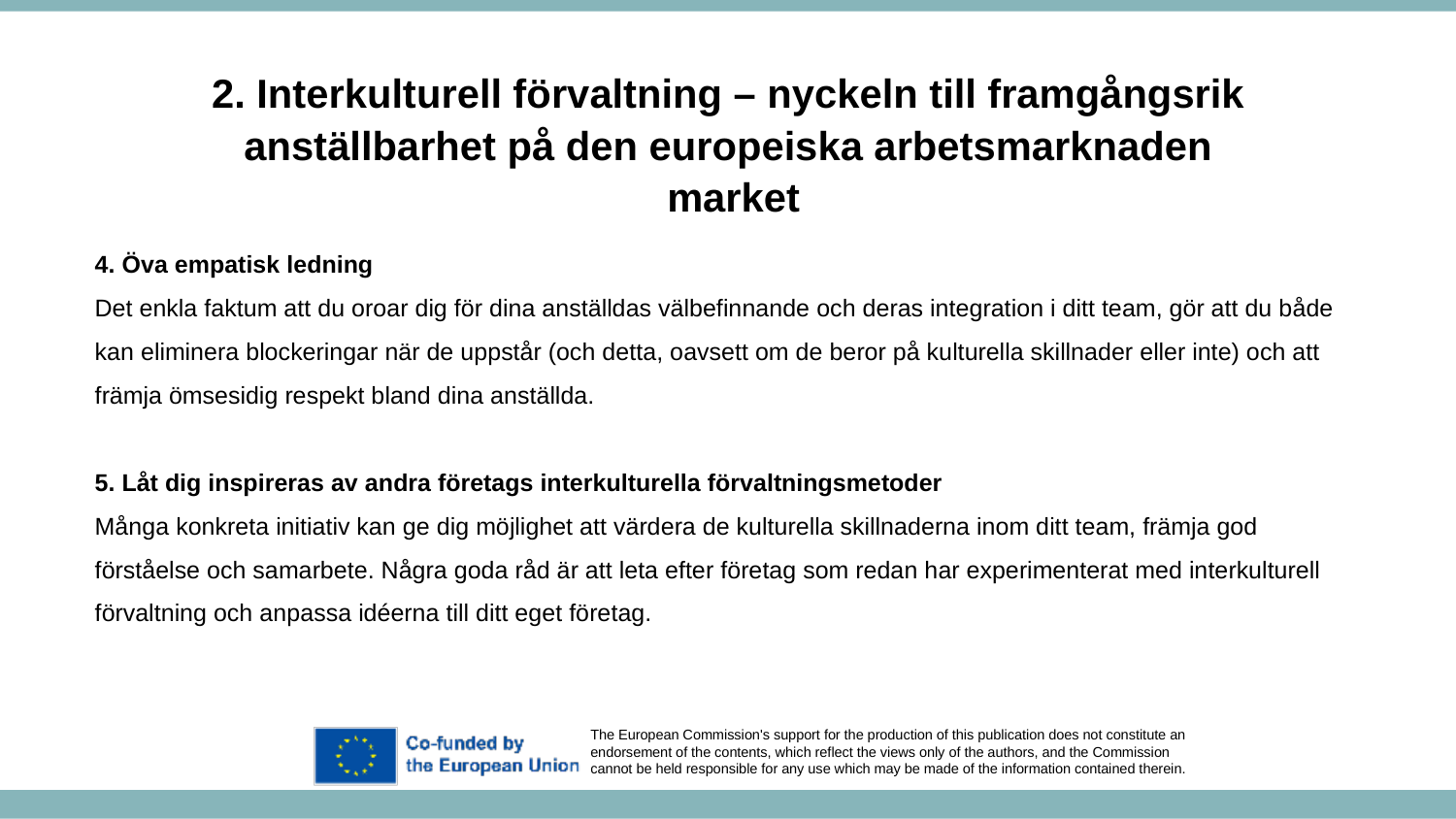

2. Interkulturell förvaltning – nyckeln till framgångsrik anställbarhet på den europeiska arbetsmarknaden
 market

4. Öva empatisk ledning
Det enkla faktum att du oroar dig för dina anställdas välbefinnande och deras integration i ditt team, gör att du både kan eliminera blockeringar när de uppstår (och detta, oavsett om de beror på kulturella skillnader eller inte) och att
främja ömsesidig respekt bland dina anställda.

5. Låt dig inspireras av andra företags interkulturella förvaltningsmetoder
Många konkreta initiativ kan ge dig möjlighet att värdera de kulturella skillnaderna inom ditt team, främja god förståelse och samarbete. Några goda råd är att leta efter företag som redan har experimenterat med interkulturell förvaltning och anpassa idéerna till ditt eget företag.